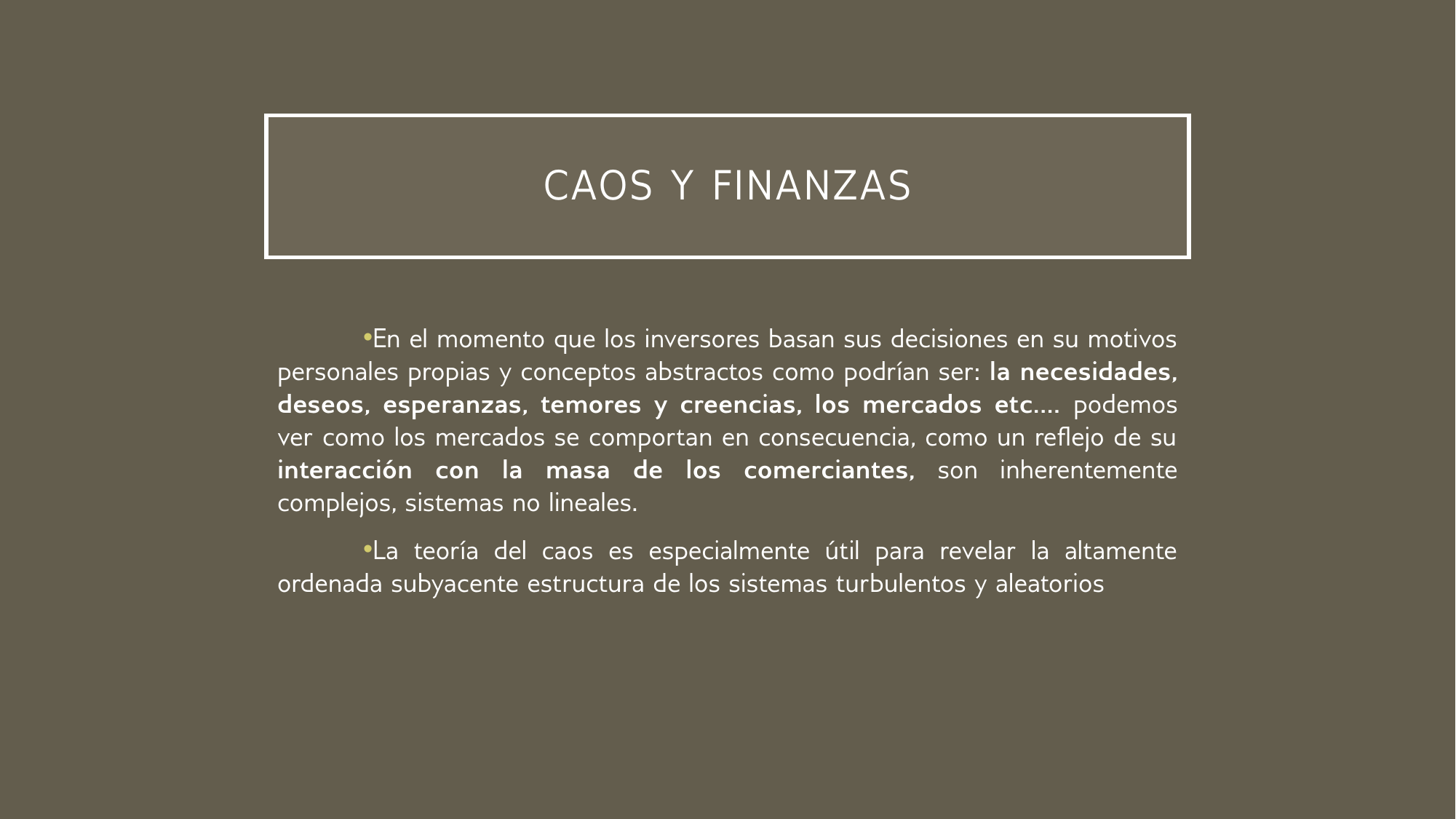

# CAOS Y FINANZAS
En el momento que los inversores basan sus decisiones en su motivos personales propias y conceptos abstractos como podrían ser: la necesidades, deseos, esperanzas, temores y creencias, los mercados etc.… podemos ver como los mercados se comportan en consecuencia, como un reflejo de su interacción con la masa de los comerciantes, son inherentemente complejos, sistemas no lineales.
La teoría del caos es especialmente útil para revelar la altamente ordenada subyacente estructura de los sistemas turbulentos y aleatorios